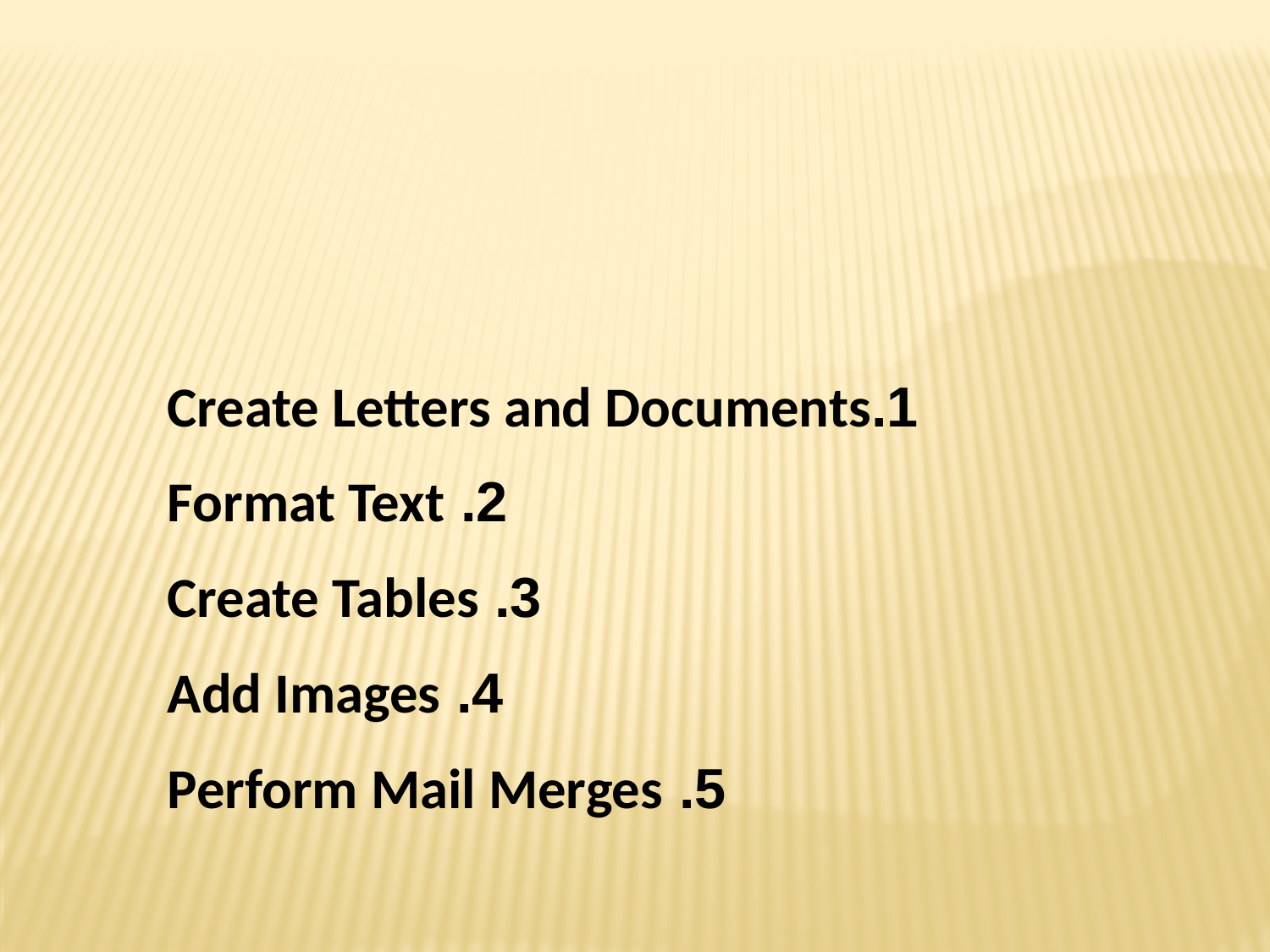

1.Create Letters and Documents
2. Format Text
3. Create Tables
4. Add Images
5. Perform Mail Merges